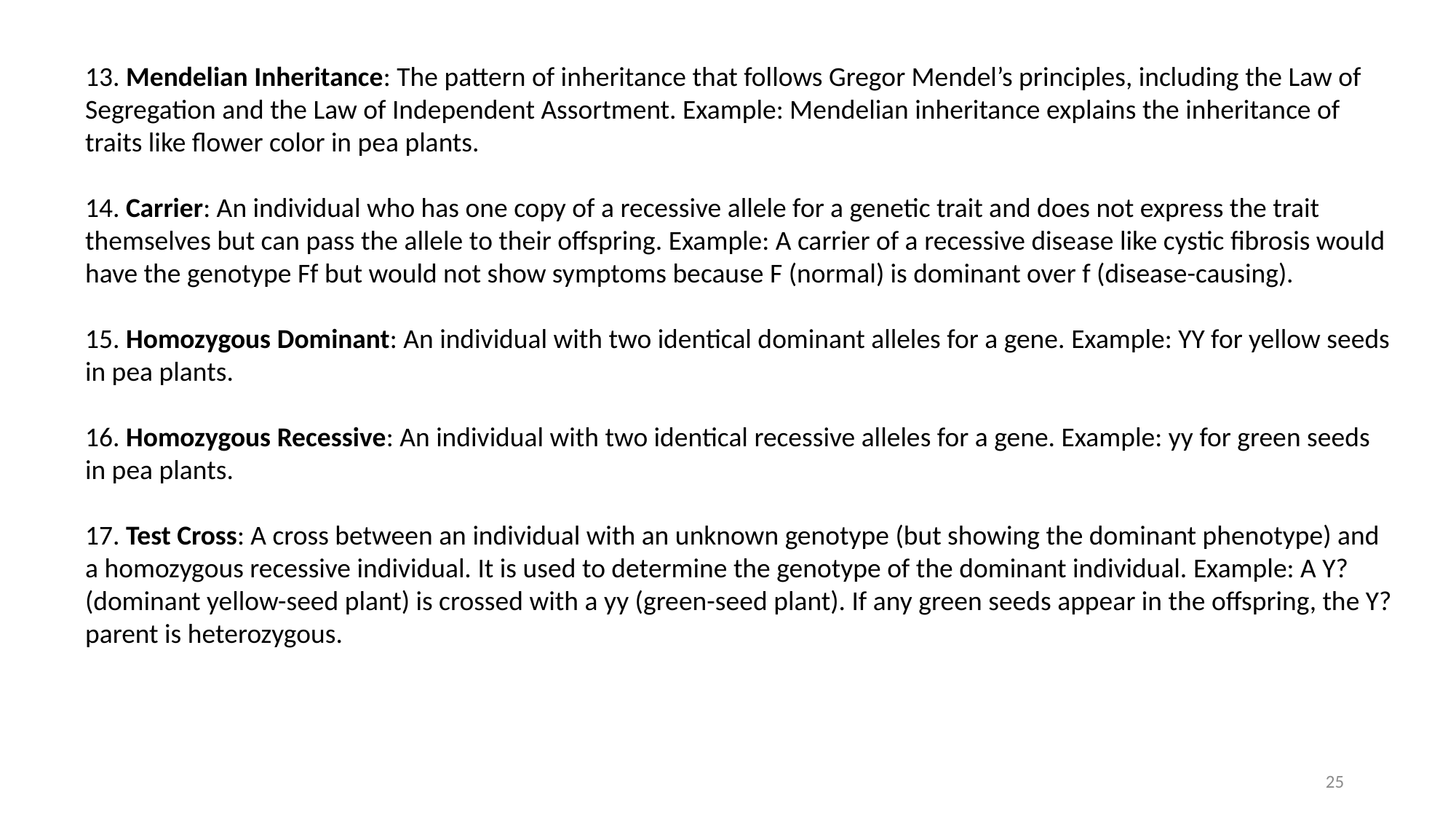

13. Mendelian Inheritance: The pattern of inheritance that follows Gregor Mendel’s principles, including the Law of Segregation and the Law of Independent Assortment. Example: Mendelian inheritance explains the inheritance of traits like flower color in pea plants.

14. Carrier: An individual who has one copy of a recessive allele for a genetic trait and does not express the trait themselves but can pass the allele to their offspring. Example: A carrier of a recessive disease like cystic fibrosis would have the genotype Ff but would not show symptoms because F (normal) is dominant over f (disease-causing).

15. Homozygous Dominant: An individual with two identical dominant alleles for a gene. Example: YY for yellow seeds in pea plants.

16. Homozygous Recessive: An individual with two identical recessive alleles for a gene. Example: yy for green seeds in pea plants.

17. Test Cross: A cross between an individual with an unknown genotype (but showing the dominant phenotype) and a homozygous recessive individual. It is used to determine the genotype of the dominant individual. Example: A Y? (dominant yellow-seed plant) is crossed with a yy (green-seed plant). If any green seeds appear in the offspring, the Y? parent is heterozygous.

25